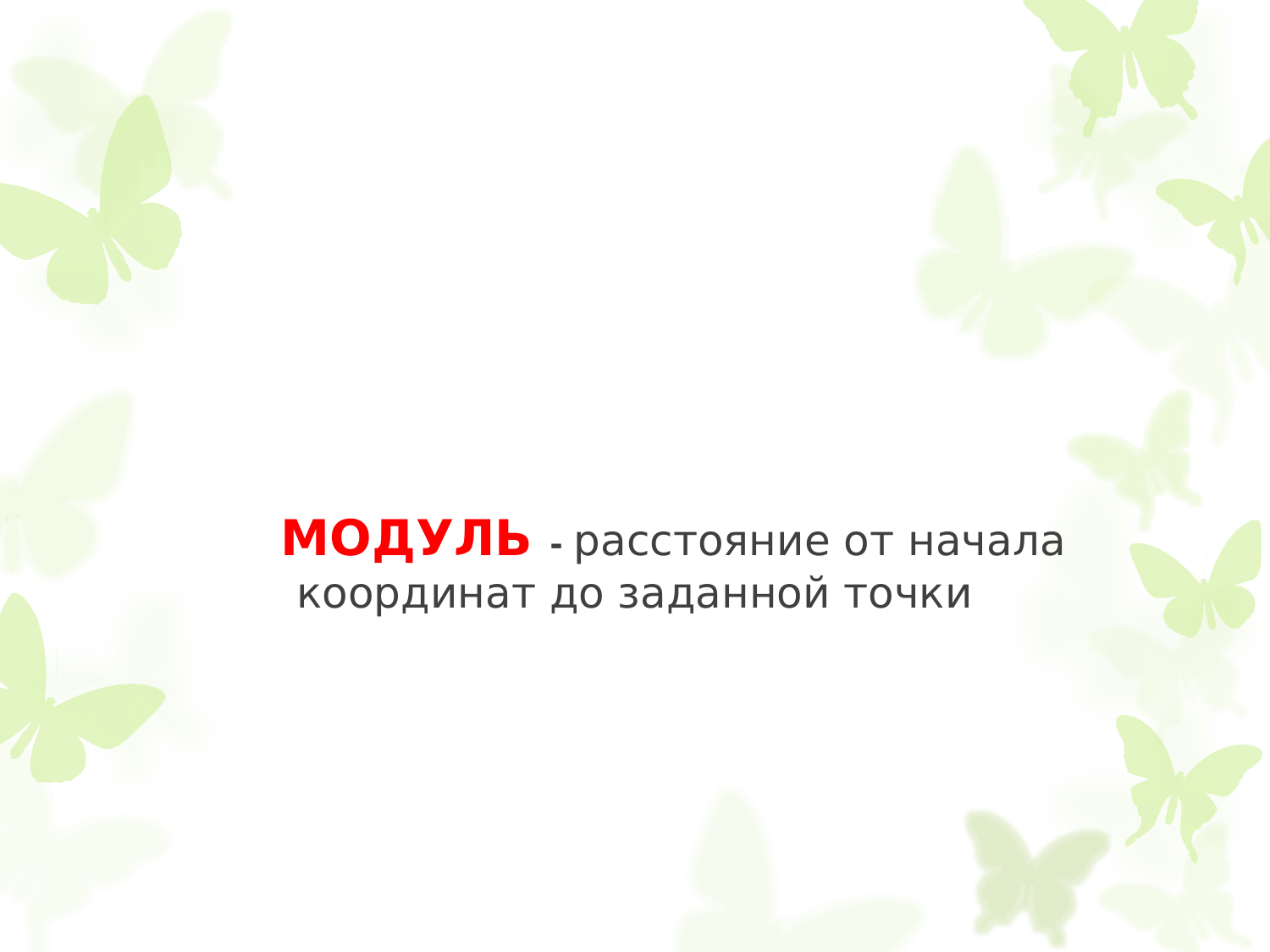

#

       МОДУЛЬ - расстояние от начала координат до заданной точки